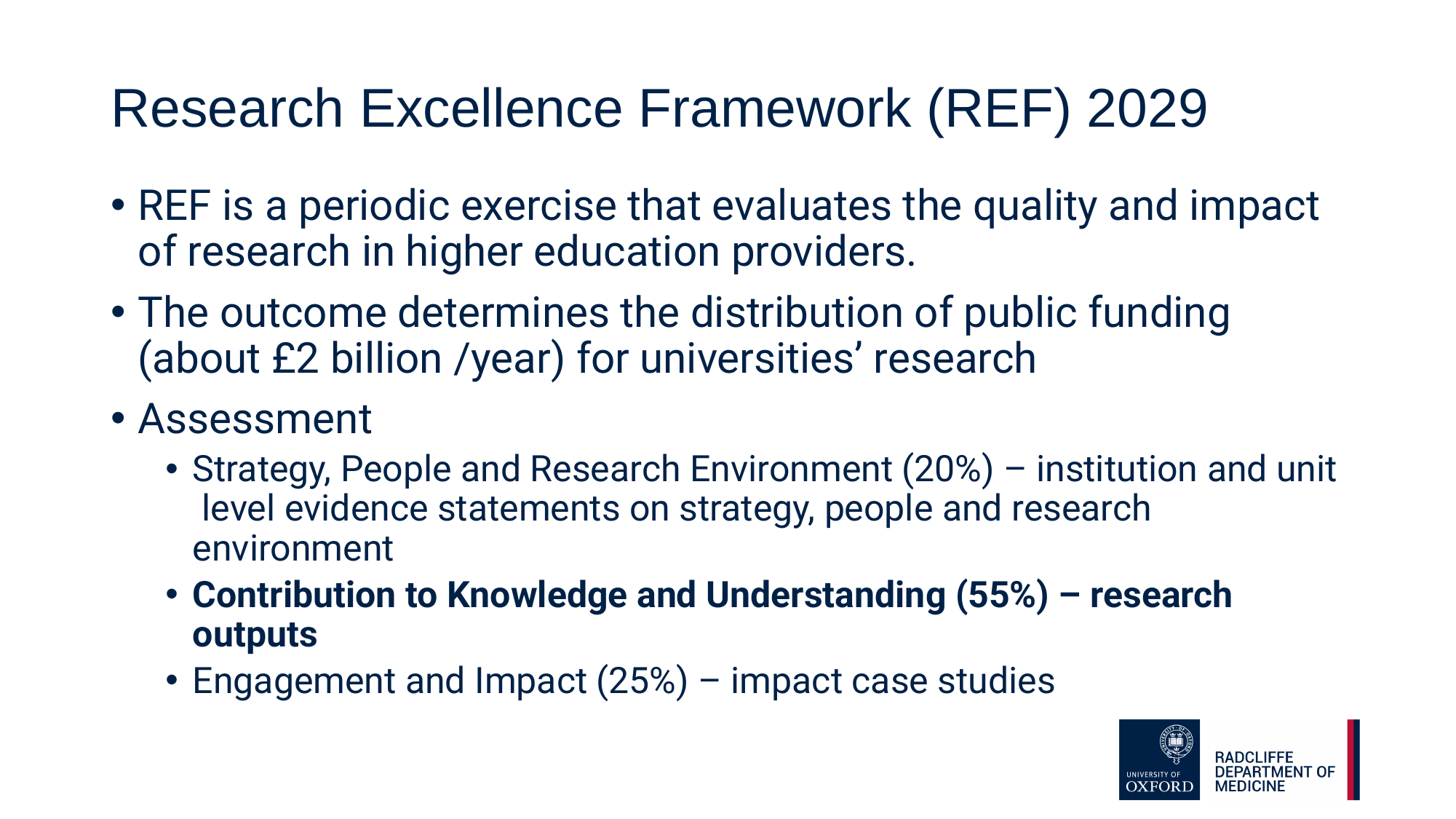

# Research Excellence Framework (REF) 2029
REF is a periodic exercise that evaluates the quality and impact of research in higher education providers.
The outcome determines the distribution of public funding (about £2 billion /year) for universities’ research
Assessment
Strategy, People and Research Environment (20%) – institution and unit  level evidence statements on strategy, people and research environment
Contribution to Knowledge and Understanding (55%) – research outputs
Engagement and Impact (25%) – impact case studies